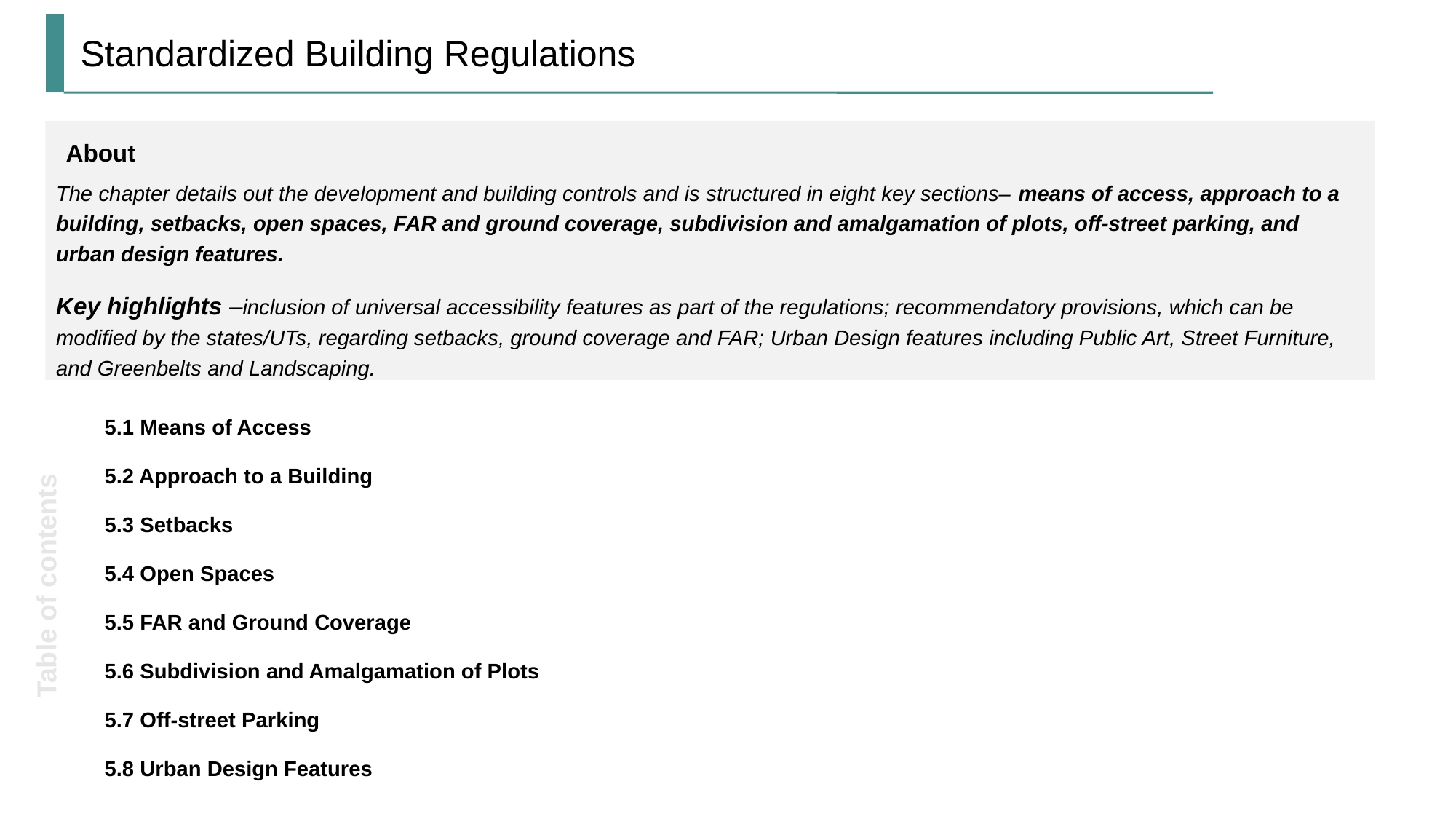

# Standardized Building Regulations

About
The chapter details out the development and building controls and is structured in eight key sections– means of access, approach to a building, setbacks, open spaces, FAR and ground coverage, subdivision and amalgamation of plots, off-street parking, and urban design features.
Key highlights –inclusion of universal accessibility features as part of the regulations; recommendatory provisions, which can be modified by the states/UTs, regarding setbacks, ground coverage and FAR; Urban Design features including Public Art, Street Furniture, and Greenbelts and Landscaping.
5.1 Means of Access
5.2 Approach to a Building
5.3 Setbacks
5.4 Open Spaces
5.5 FAR and Ground Coverage
5.6 Subdivision and Amalgamation of Plots
5.7 Off-street Parking
5.8 Urban Design Features
Table of contents